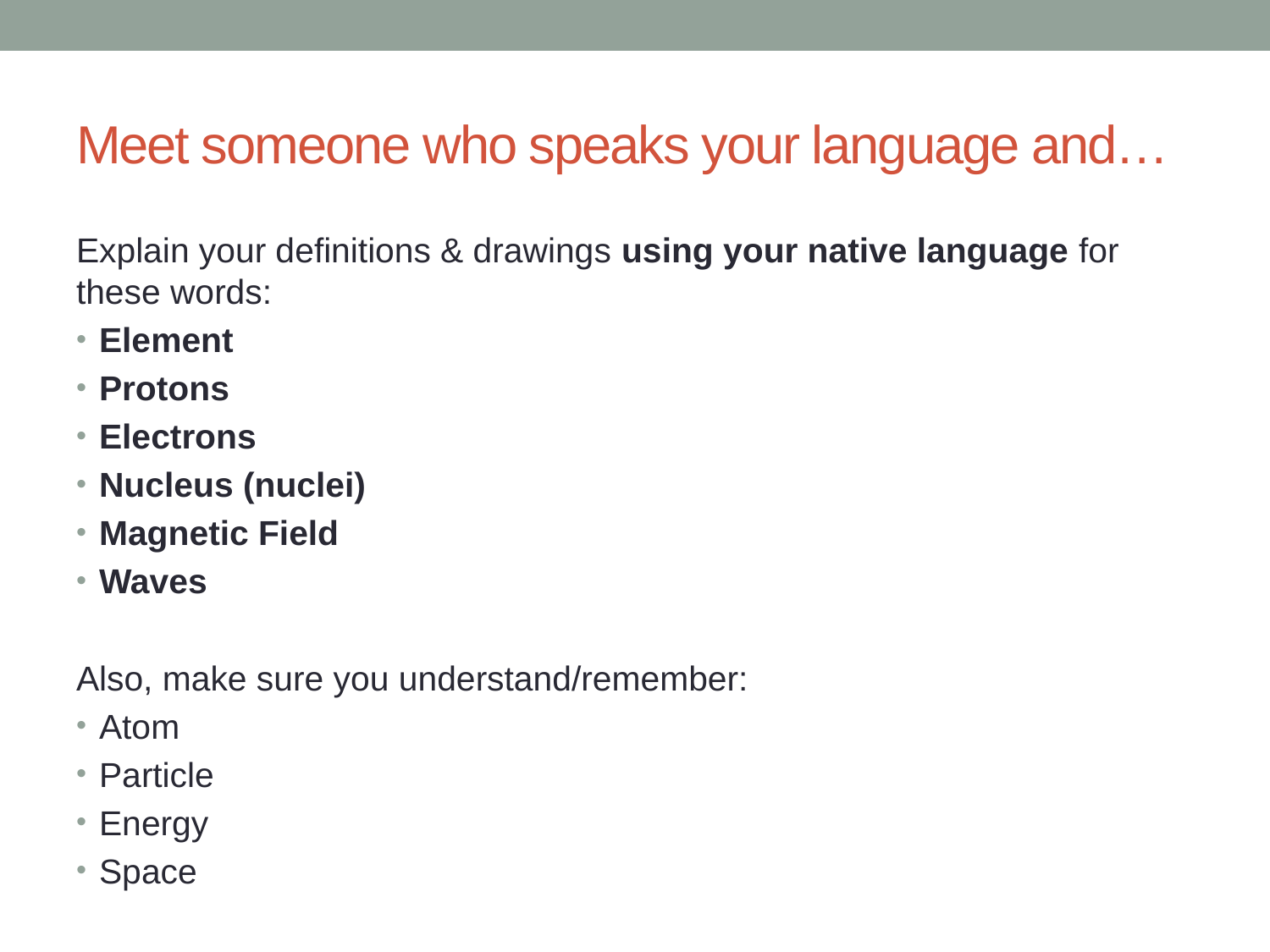

# Meet someone who speaks your language and…
Explain your definitions & drawings using your native language for these words:
Element
Protons
Electrons
Nucleus (nuclei)
Magnetic Field
Waves

Also, make sure you understand/remember:
Atom
Particle
Energy
Space